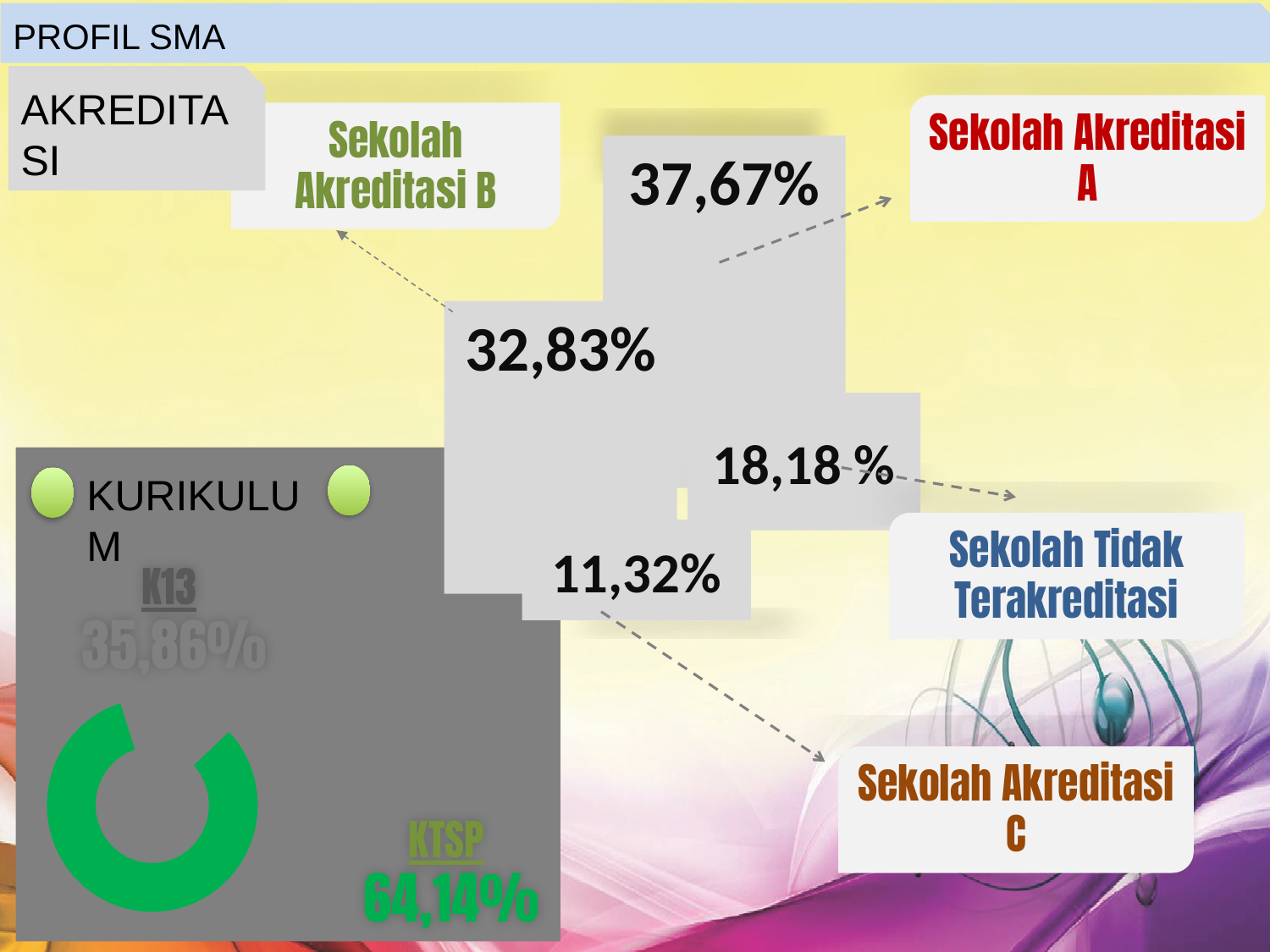

PROFIL SMA
AKREDITASI
Sekolah Akreditasi A
Sekolah Akreditasi B
37,67%
32,83%
18,18 %

KURIKULUM

Sekolah Tidak Terakreditasi
11,32%
K13
 35,86%

Sekolah Akreditasi C
KTSP
 64,14%